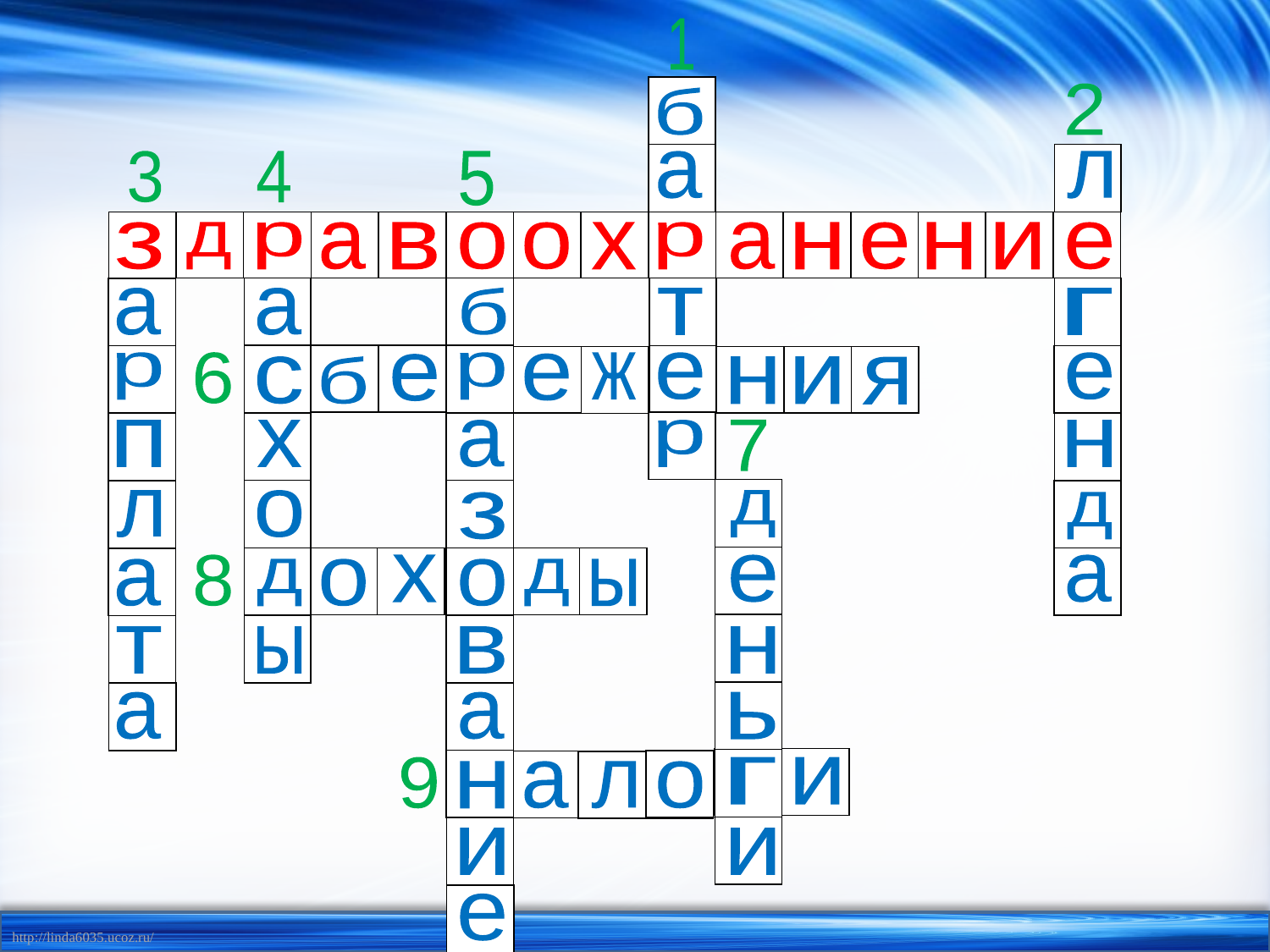

#
1
2
3
4
6
7
8
9

б
5
а
л

з
д
р
а
в
о
о
х
р
а
н
е
н
и
е
б
а
а
т
г
р
р
ж
е
е
е
е
с
б
н
и
я
п
х
а
р
н
л
о
д
з
д
х
е
а
а
д
о
о
д
ы
т
ы
в
н
а
а
ь
г
и
н
а
л
о
и
и
е